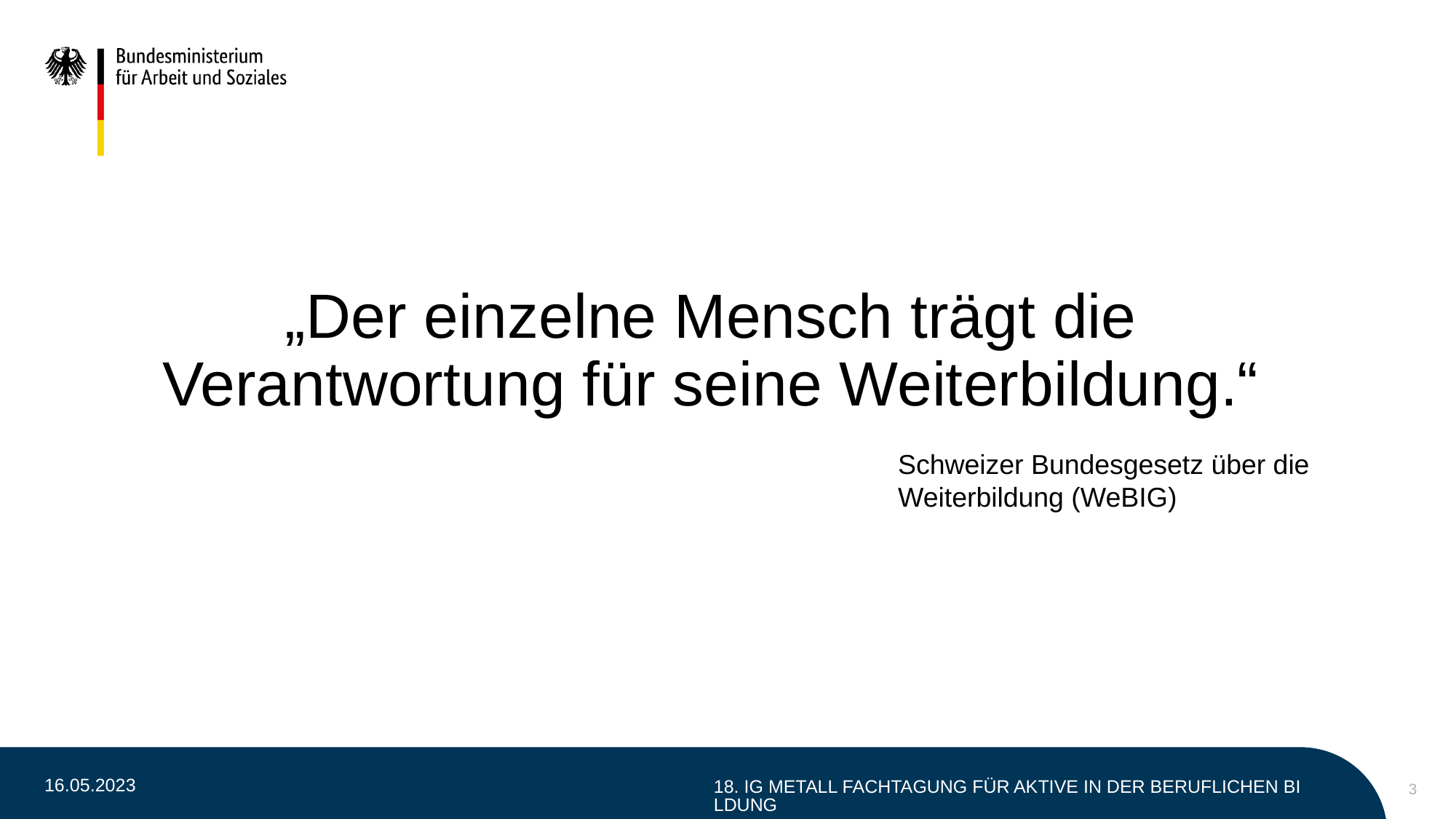

„Der einzelne Mensch trägt die Verantwortung für seine Weiterbildung.“

Schweizer Bundesgesetz über die Weiterbildung (WeBIG)
16.05.2023
18. IG Metall Fachtagung für Aktive in der beruflichen Bildung
3